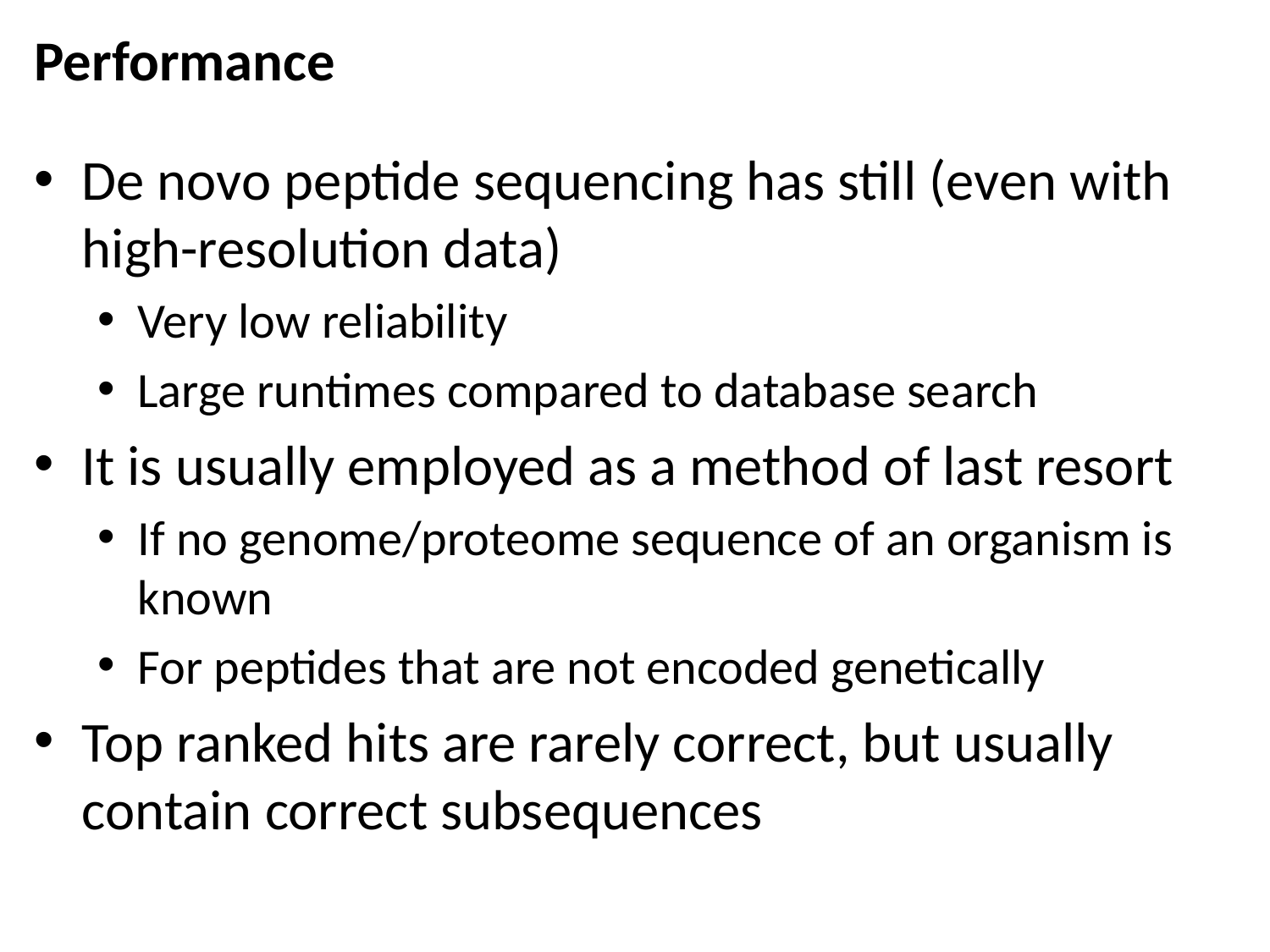

# Performance
De novo peptide sequencing has still (even with high-resolution data)
Very low reliability
Large runtimes compared to database search
It is usually employed as a method of last resort
If no genome/proteome sequence of an organism is known
For peptides that are not encoded genetically
Top ranked hits are rarely correct, but usually contain correct subsequences